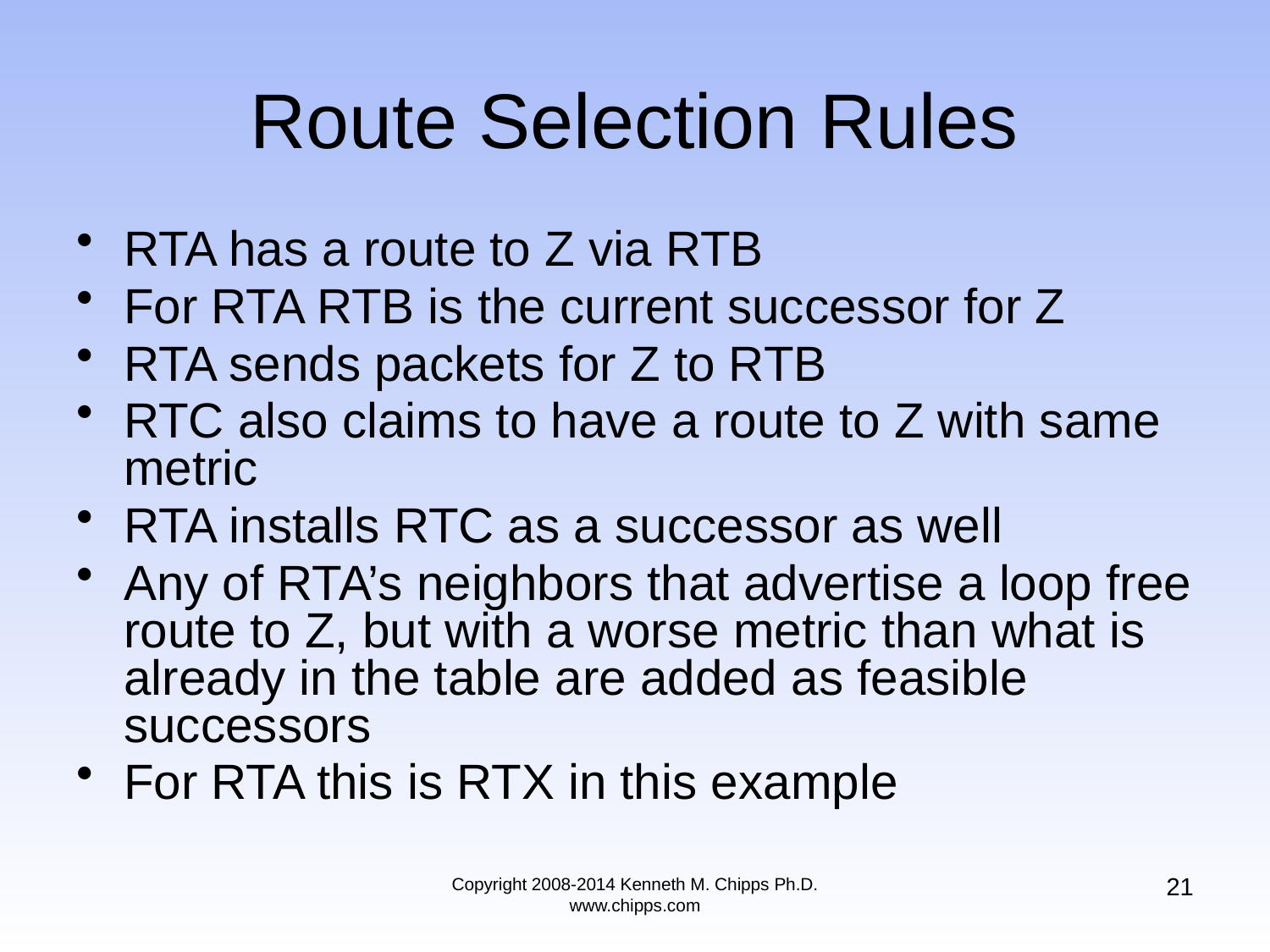

# Route Selection Rules
RTA has a route to Z via RTB
For RTA RTB is the current successor for Z
RTA sends packets for Z to RTB
RTC also claims to have a route to Z with same metric
RTA installs RTC as a successor as well
Any of RTA’s neighbors that advertise a loop free route to Z, but with a worse metric than what is already in the table are added as feasible successors
For RTA this is RTX in this example
21
Copyright 2008-2014 Kenneth M. Chipps Ph.D. www.chipps.com